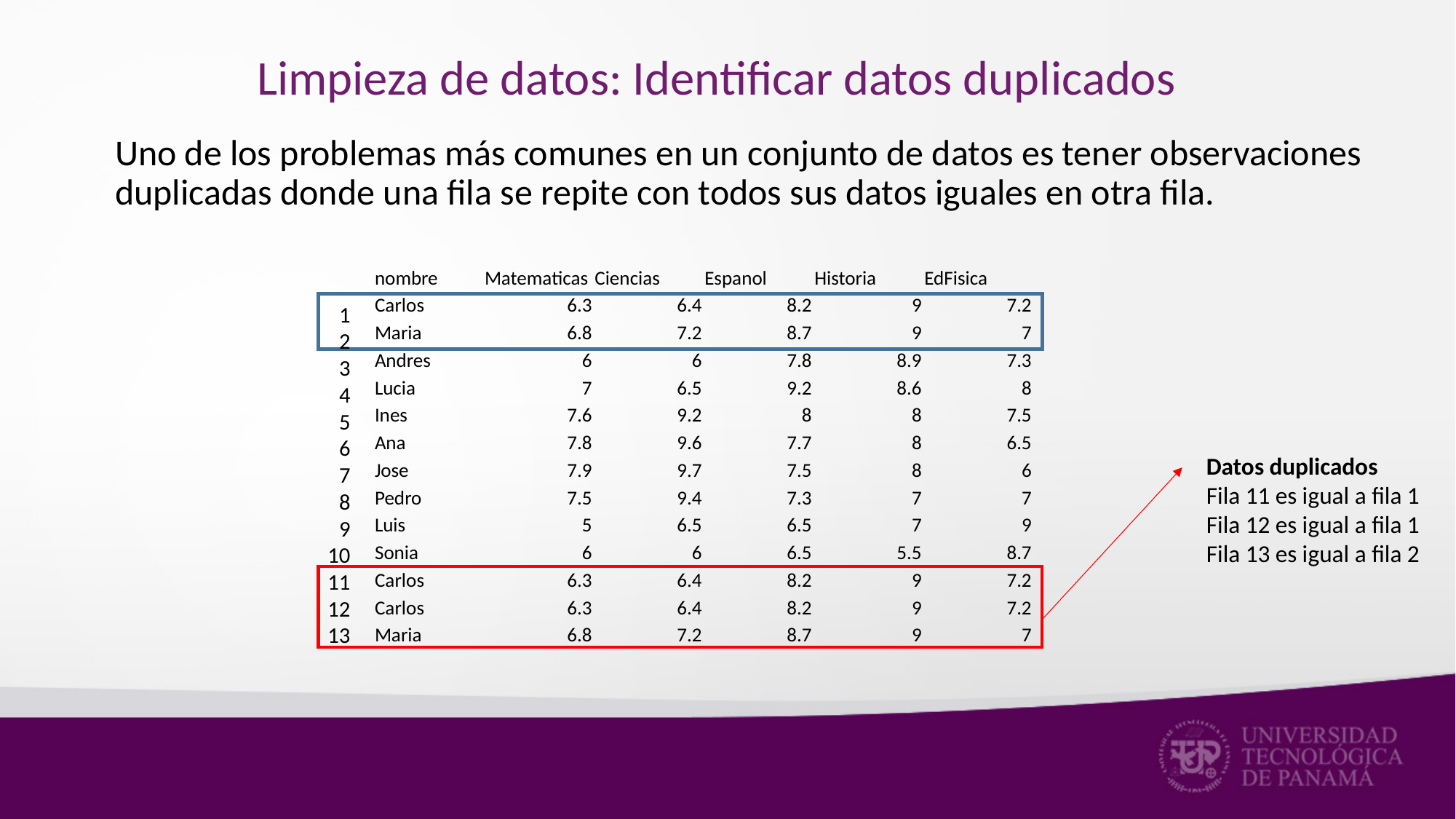

# Limpieza de datos: Identificar datos duplicados
Uno de los problemas más comunes en un conjunto de datos es tener observaciones duplicadas donde una fila se repite con todos sus datos iguales en otra fila.

| nombre | Matematicas | Ciencias | Espanol | Historia | EdFisica |
| --- | --- | --- | --- | --- | --- |
| Carlos | 6.3 | 6.4 | 8.2 | 9 | 7.2 |
| Maria | 6.8 | 7.2 | 8.7 | 9 | 7 |
| Andres | 6 | 6 | 7.8 | 8.9 | 7.3 |
| Lucia | 7 | 6.5 | 9.2 | 8.6 | 8 |
| Ines | 7.6 | 9.2 | 8 | 8 | 7.5 |
| Ana | 7.8 | 9.6 | 7.7 | 8 | 6.5 |
| Jose | 7.9 | 9.7 | 7.5 | 8 | 6 |
| Pedro | 7.5 | 9.4 | 7.3 | 7 | 7 |
| Luis | 5 | 6.5 | 6.5 | 7 | 9 |
| Sonia | 6 | 6 | 6.5 | 5.5 | 8.7 |
| Carlos | 6.3 | 6.4 | 8.2 | 9 | 7.2 |
| Carlos | 6.3 | 6.4 | 8.2 | 9 | 7.2 |
| Maria | 6.8 | 7.2 | 8.7 | 9 | 7 |

1
2
3
4
5
6
7
8
9
10
11
12
13

Datos duplicados
Fila 11 es igual a fila 1
Fila 12 es igual a fila 1
Fila 13 es igual a fila 2